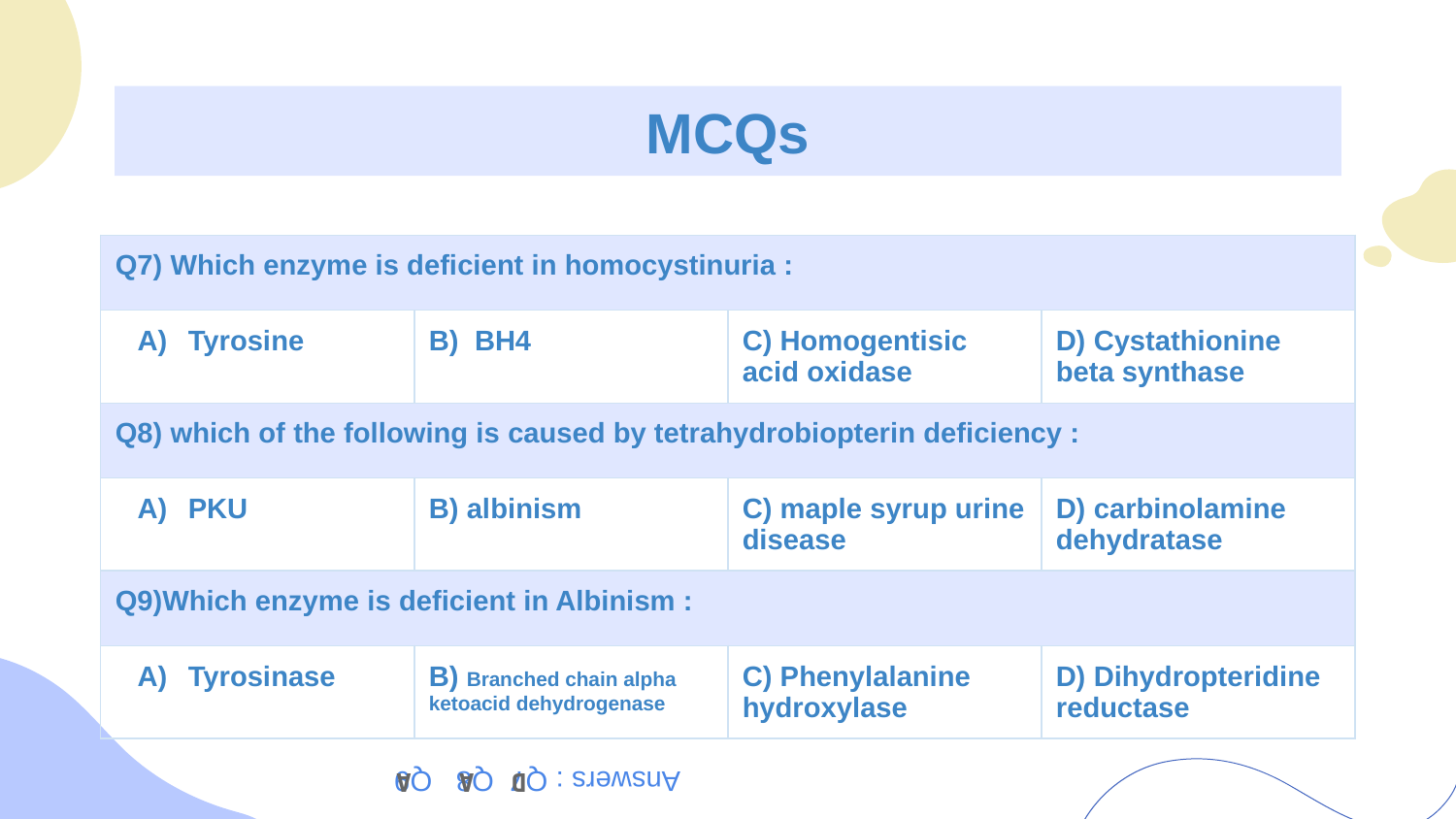

# MCQs
| Q7) Which enzyme is deficient in homocystinuria : |  |  |  |
| --- | --- | --- | --- |
| Tyrosine | B) BH4 | C) Homogentisic acid oxidase | D) Cystathionine beta synthase |
| Q8) which of the following is caused by tetrahydrobiopterin deficiency : |  |  |  |
| PKU | B) albinism | C) maple syrup urine disease | D) carbinolamine dehydratase |
| Q9)Which enzyme is deficient in Albinism : |  |  |  |
| Tyrosinase | B) Branched chain alpha ketoacid dehydrogenase | C) Phenylalanine hydroxylase | D) Dihydropteridine reductase |
Answers : Q7  Q8   Q9
D       A         A